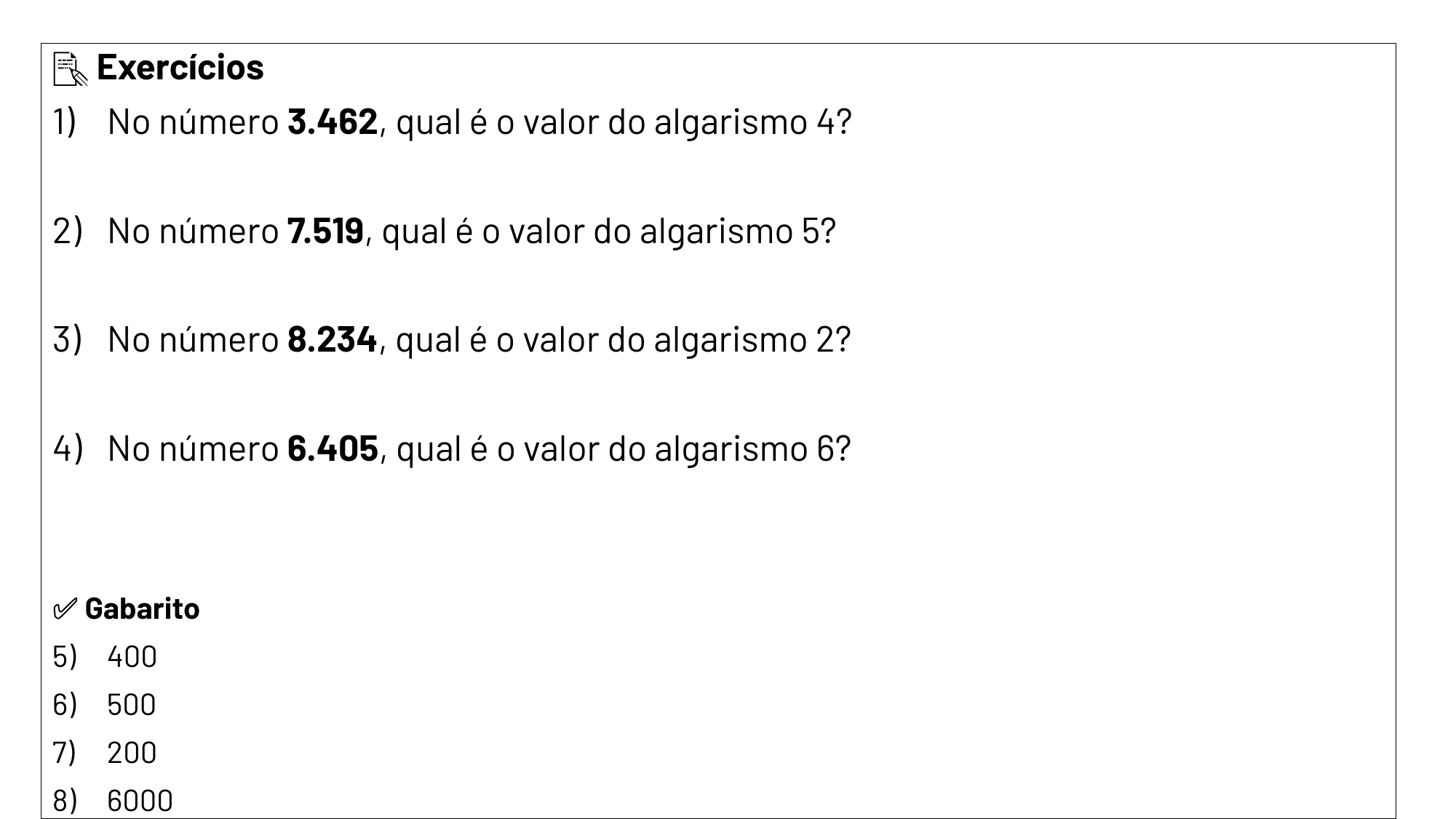

📝 Exercícios
No número 3.462, qual é o valor do algarismo 4?

No número 7.519, qual é o valor do algarismo 5?

No número 8.234, qual é o valor do algarismo 2?

No número 6.405, qual é o valor do algarismo 6?

✅ Gabarito
400
500
200
6000